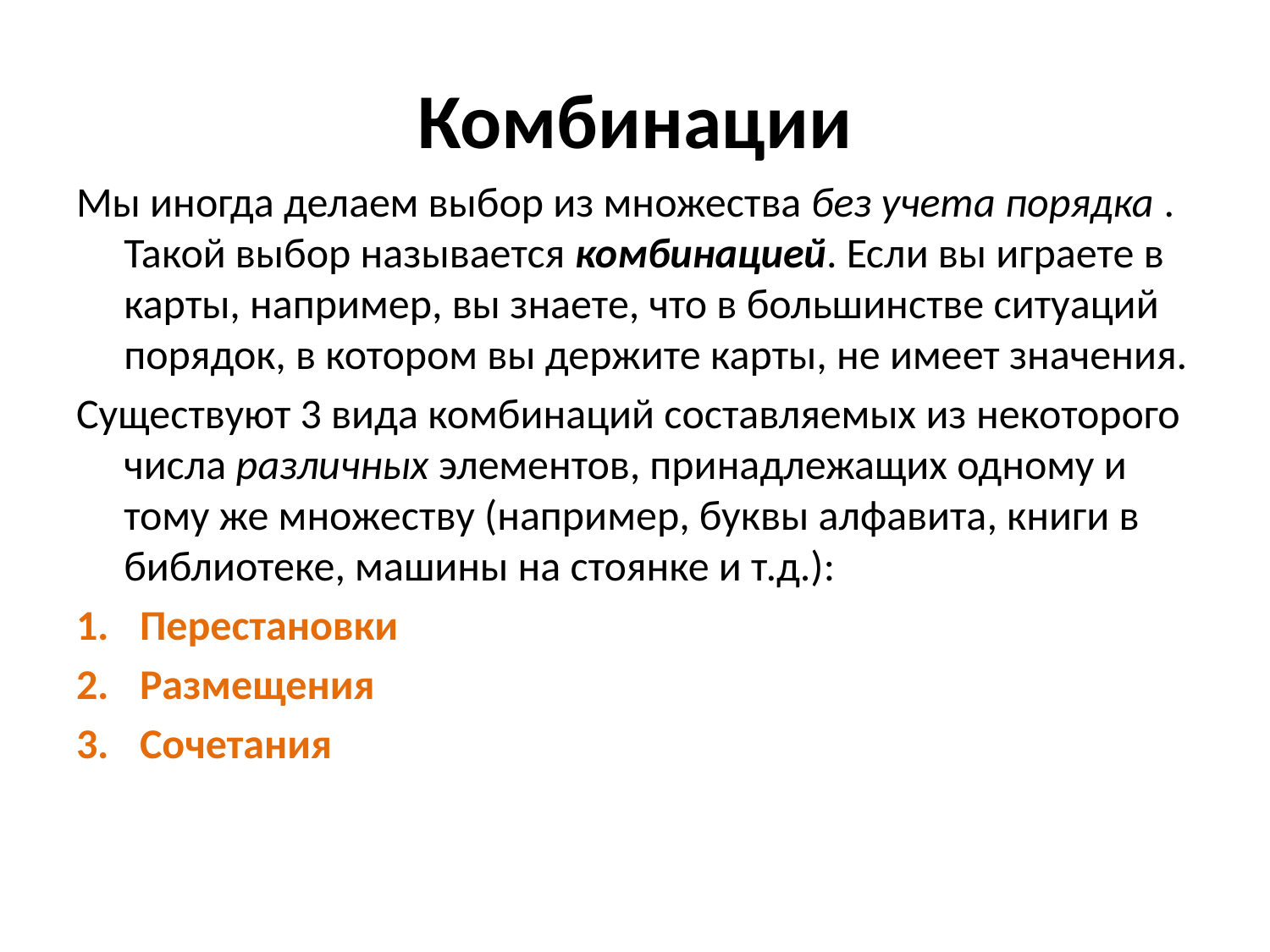

# Комбинации
Мы иногда делаем выбор из множества без учета порядка . Такой выбор называется комбинацией. Если вы играете в карты, например, вы знаете, что в большинстве ситуаций порядок, в котором вы держите карты, не имеет значения.
Существуют 3 вида комбинаций составляемых из некоторого числа различных элементов, принадлежащих одному и тому же множеству (например, буквы алфавита, книги в библиотеке, машины на стоянке и т.д.):
Перестановки
Размещения
Сочетания